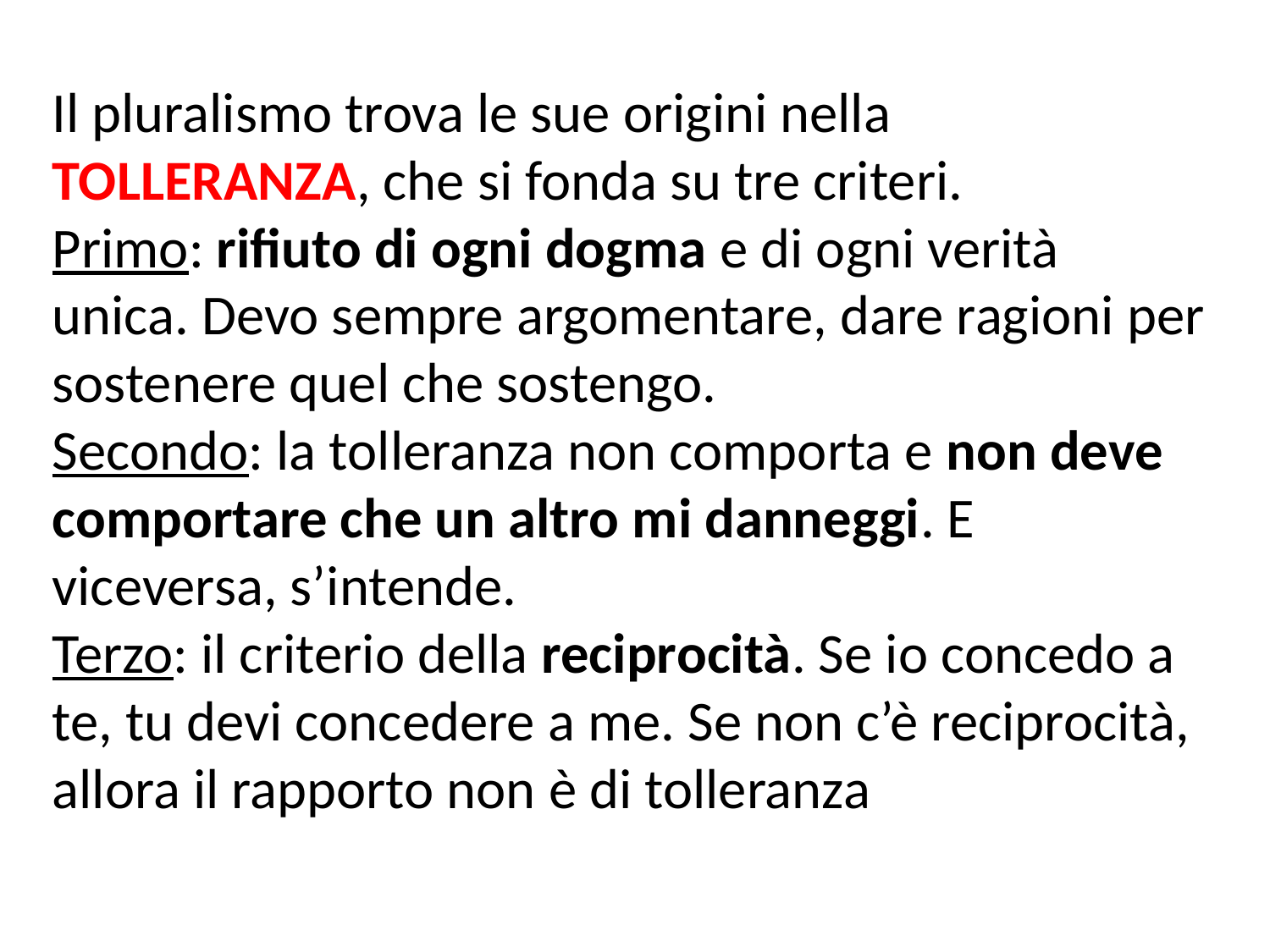

Il pluralismo trova le sue origini nella TOLLERANZA, che si fonda su tre criteri.
Primo: rifiuto di ogni dogma e di ogni verità unica. Devo sempre argomentare, dare ragioni per sostenere quel che sostengo.
Secondo: la tolleranza non comporta e non deve comportare che un altro mi danneggi. E viceversa, s’intende.
Terzo: il criterio della reciprocità. Se io concedo a te, tu devi concedere a me. Se non c’è reciprocità, allora il rapporto non è di tolleranza